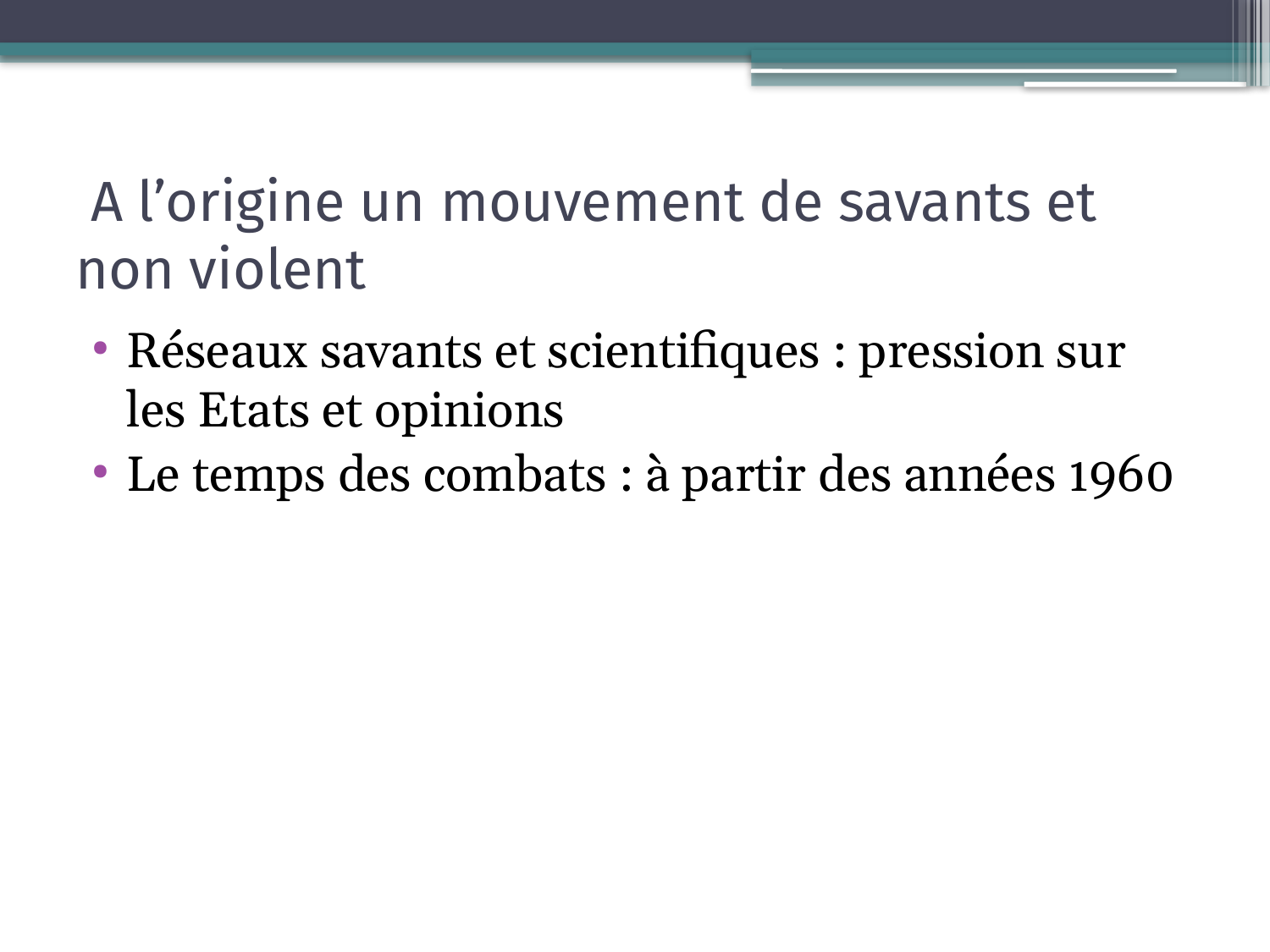

# A l’origine un mouvement de savants et non violent
Réseaux savants et scientifiques : pression sur les Etats et opinions
Le temps des combats : à partir des années 1960